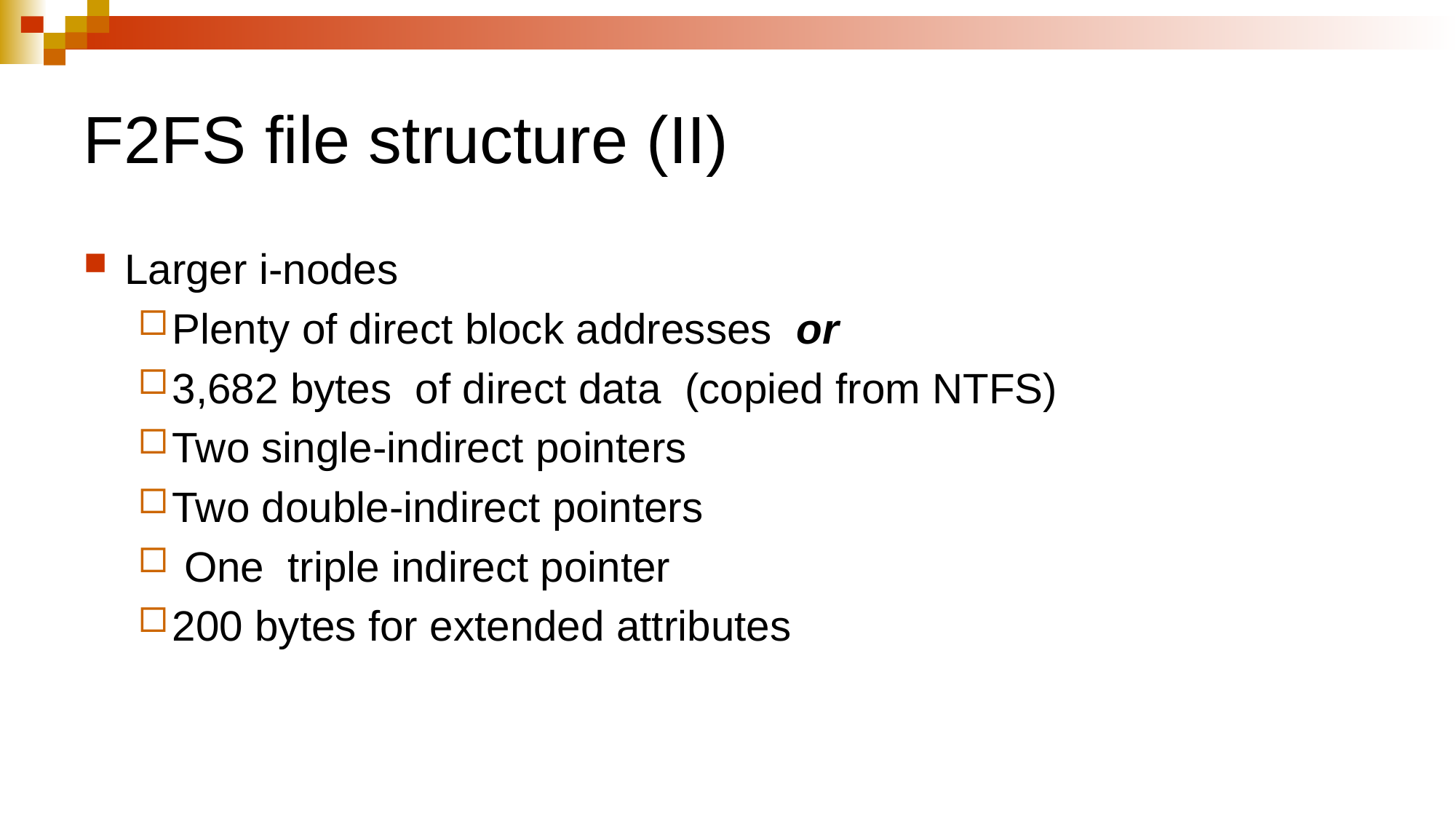

# F2FS file structure (II)
Larger i-nodes
Plenty of direct block addresses  or
3,682 bytes  of direct data  (copied from NTFS)
Two single-indirect pointers
Two double-indirect pointers
 One  triple indirect pointer
200 bytes for extended attributes